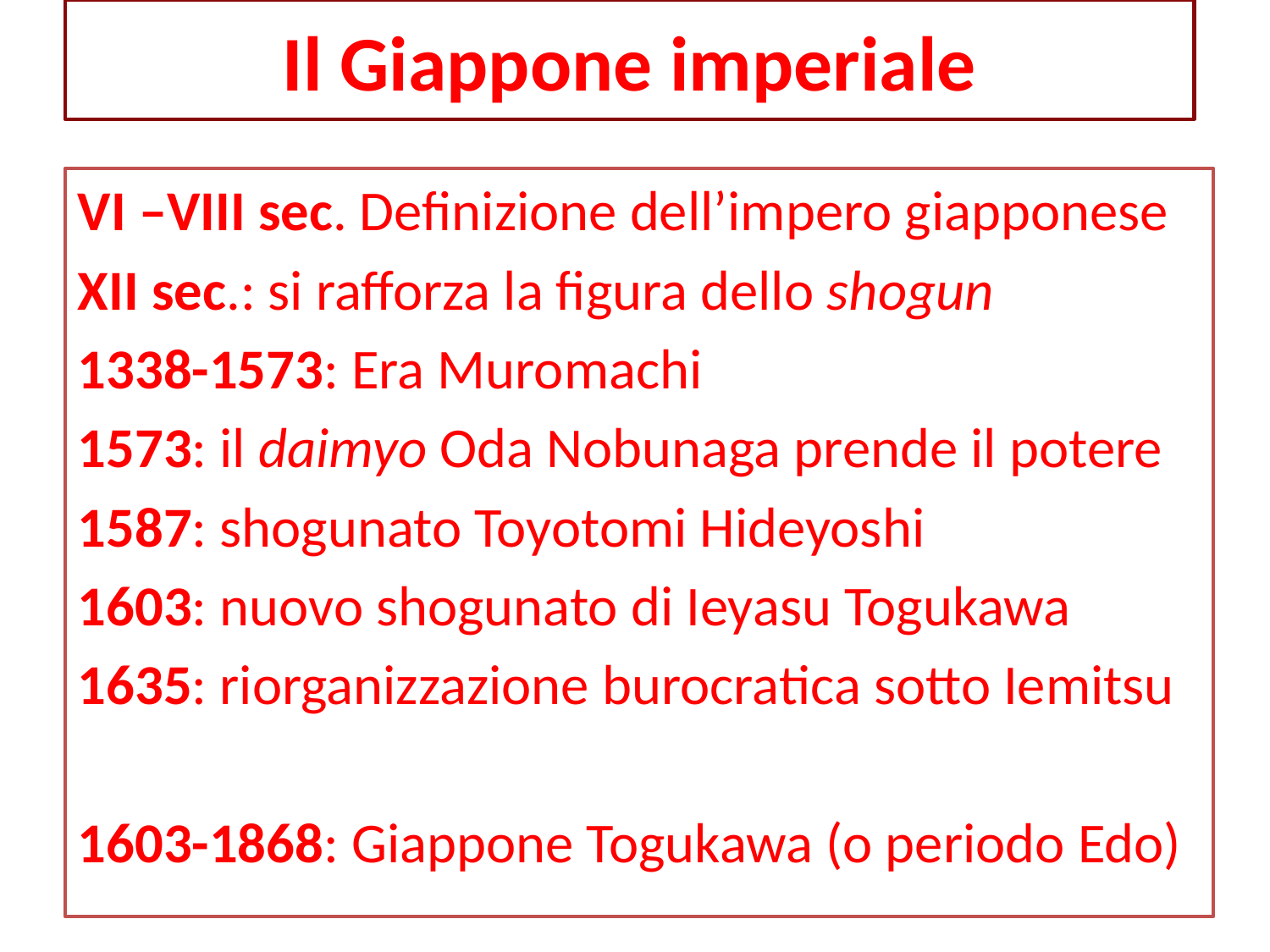

# Il Giappone imperiale
VI –VIII sec. Definizione dell’impero giapponese
XII sec.: si rafforza la figura dello shogun
1338-1573: Era Muromachi
1573: il daimyo Oda Nobunaga prende il potere
1587: shogunato Toyotomi Hideyoshi
1603: nuovo shogunato di Ieyasu Togukawa
1635: riorganizzazione burocratica sotto Iemitsu

1603-1868: Giappone Togukawa (o periodo Edo)